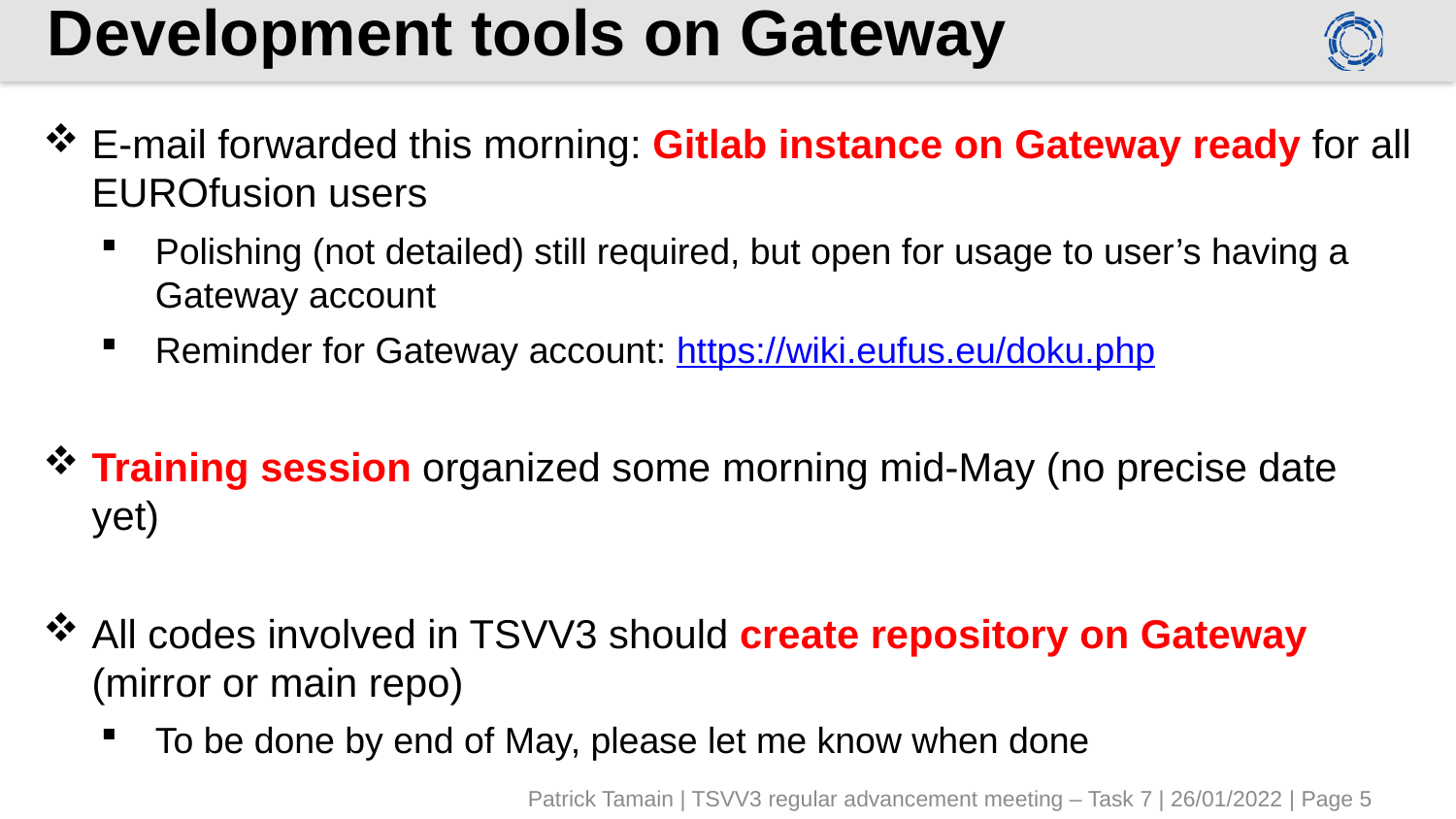

# Development tools on Gateway
E-mail forwarded this morning: Gitlab instance on Gateway ready for all EUROfusion users
Polishing (not detailed) still required, but open for usage to user’s having a Gateway account
Reminder for Gateway account: https://wiki.eufus.eu/doku.php

Training session organized some morning mid-May (no precise date yet)

All codes involved in TSVV3 should create repository on Gateway (mirror or main repo)
To be done by end of May, please let me know when done
Patrick Tamain | TSVV3 regular advancement meeting – Task 7 | 26/01/2022 | Page 5